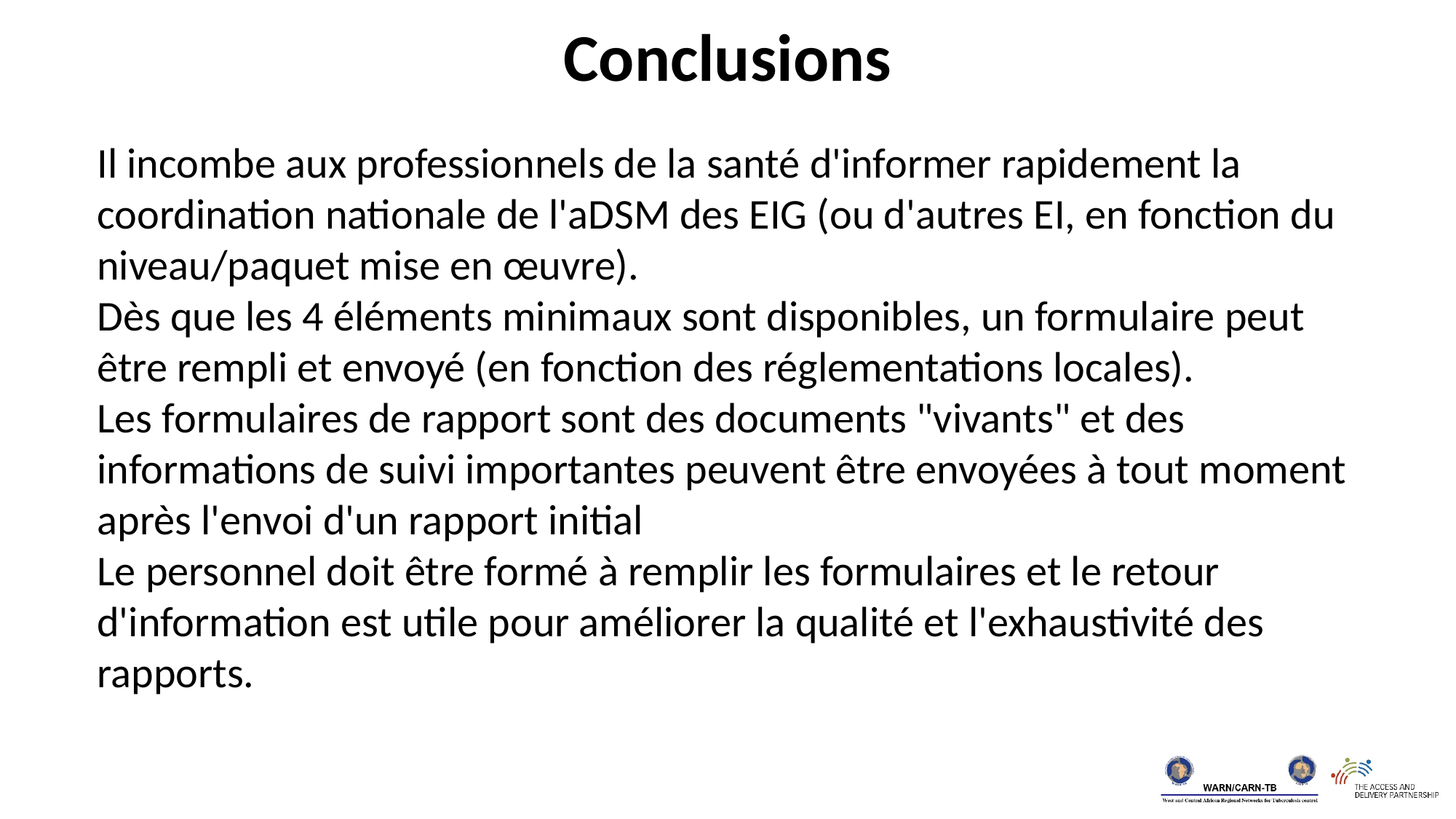

Conclusions
Il incombe aux professionnels de la santé d'informer rapidement la coordination nationale de l'aDSM des EIG (ou d'autres EI, en fonction du niveau/paquet mise en œuvre).
Dès que les 4 éléments minimaux sont disponibles, un formulaire peut être rempli et envoyé (en fonction des réglementations locales).
Les formulaires de rapport sont des documents "vivants" et des informations de suivi importantes peuvent être envoyées à tout moment après l'envoi d'un rapport initial
Le personnel doit être formé à remplir les formulaires et le retour d'information est utile pour améliorer la qualité et l'exhaustivité des rapports.